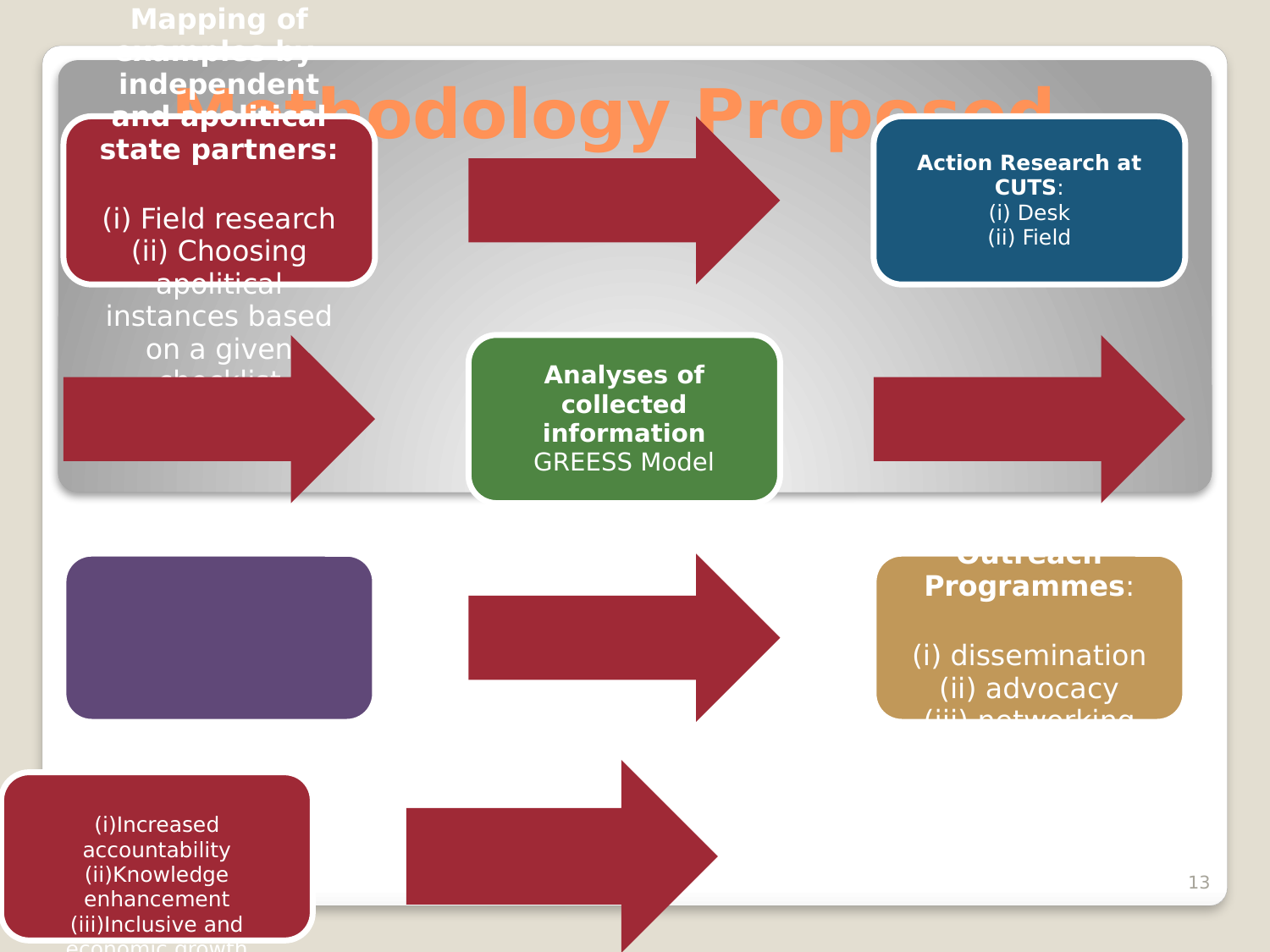

# Methodology Proposed
Mapping of examples by  independent and apolitical state partners:
(i) Field research
(ii) Choosing apolitical instances based on a given checklist
Action Research at CUTS:
(i) Desk
(ii) Field
Analyses of collected information
GREESS Model
Outreach Programmes:
(i) dissemination
(ii) advocacy
(iii) networking
Overall Goals:
(i)Increased accountability
(ii)Knowledge enhancement

13